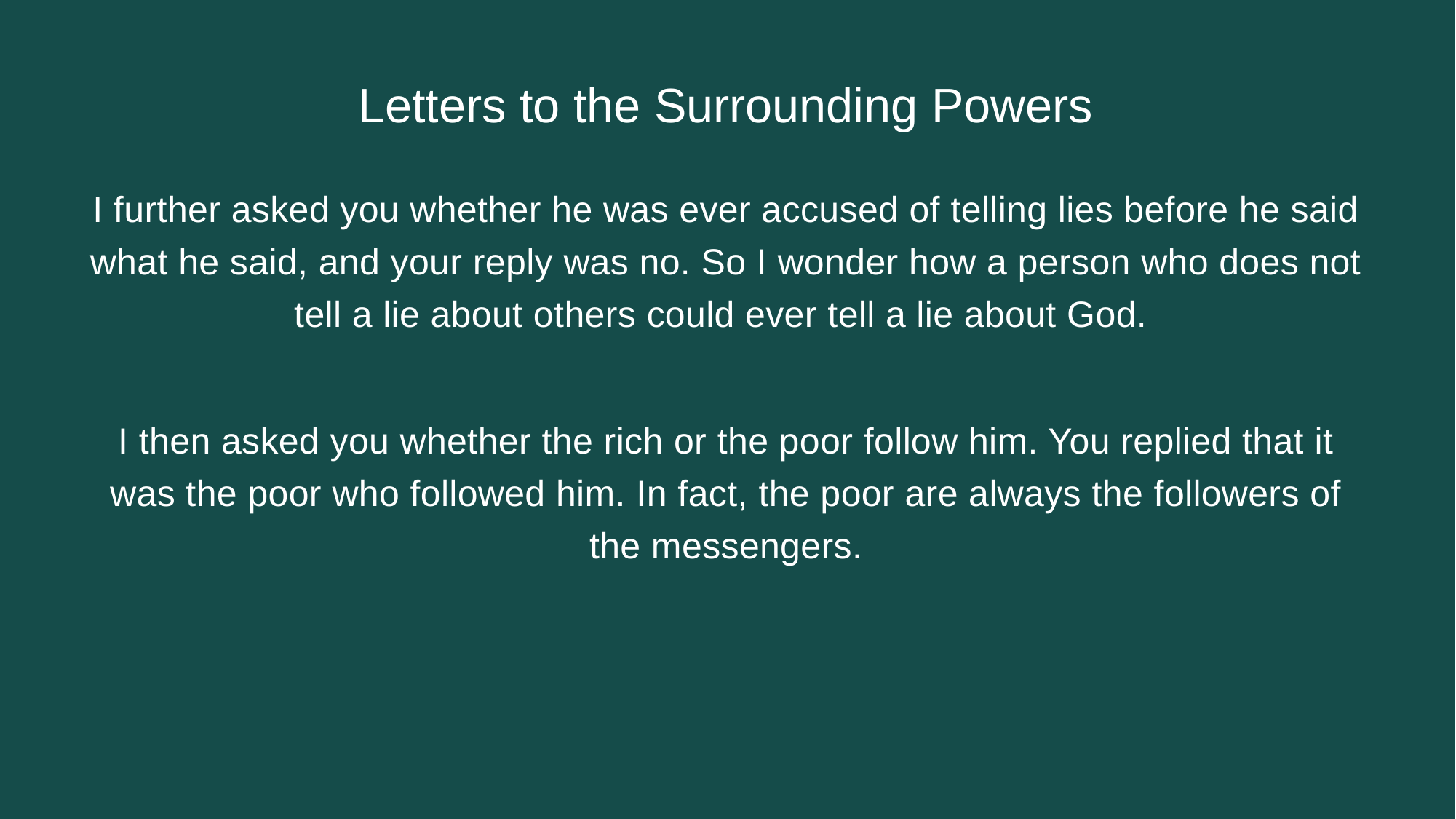

# Letters to the Surrounding Powers
I further asked you whether he was ever accused of telling lies before he said what he said, and your reply was no. So I wonder how a person who does not tell a lie about others could ever tell a lie about God.

I then asked you whether the rich or the poor follow him. You replied that it was the poor who followed him. In fact, the poor are always the followers of the messengers.